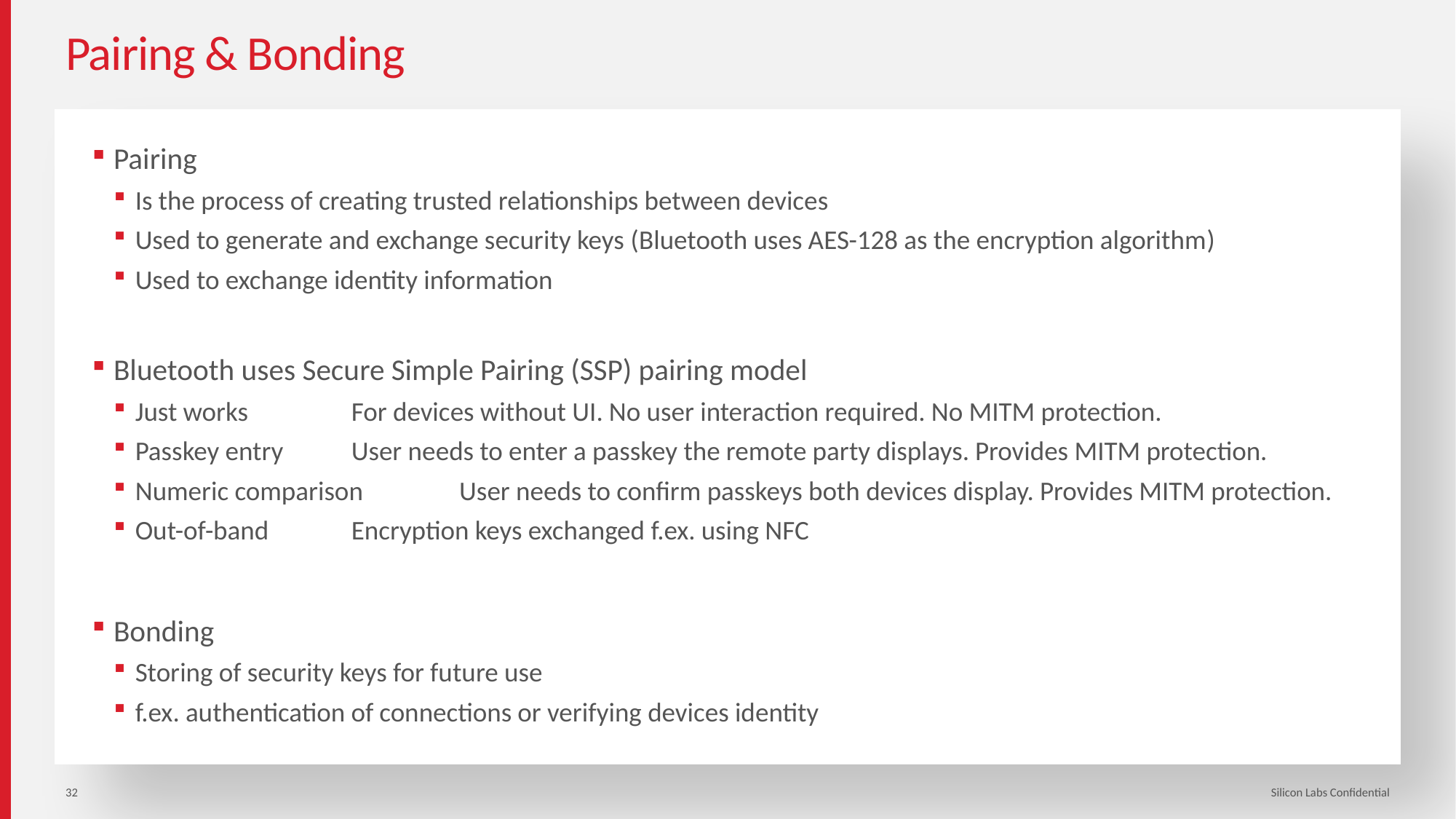

# Pairing & Bonding
Pairing
Is the process of creating trusted relationships between devices
Used to generate and exchange security keys (Bluetooth uses AES-128 as the encryption algorithm)
Used to exchange identity information

Bluetooth uses Secure Simple Pairing (SSP) pairing model
Just works		For devices without UI. No user interaction required. No MITM protection.
Passkey entry	User needs to enter a passkey the remote party displays. Provides MITM protection.
Numeric comparison	User needs to confirm passkeys both devices display. Provides MITM protection.
Out-of-band		Encryption keys exchanged f.ex. using NFC

Bonding
Storing of security keys for future use
f.ex. authentication of connections or verifying devices identity
32
Silicon Labs Confidential